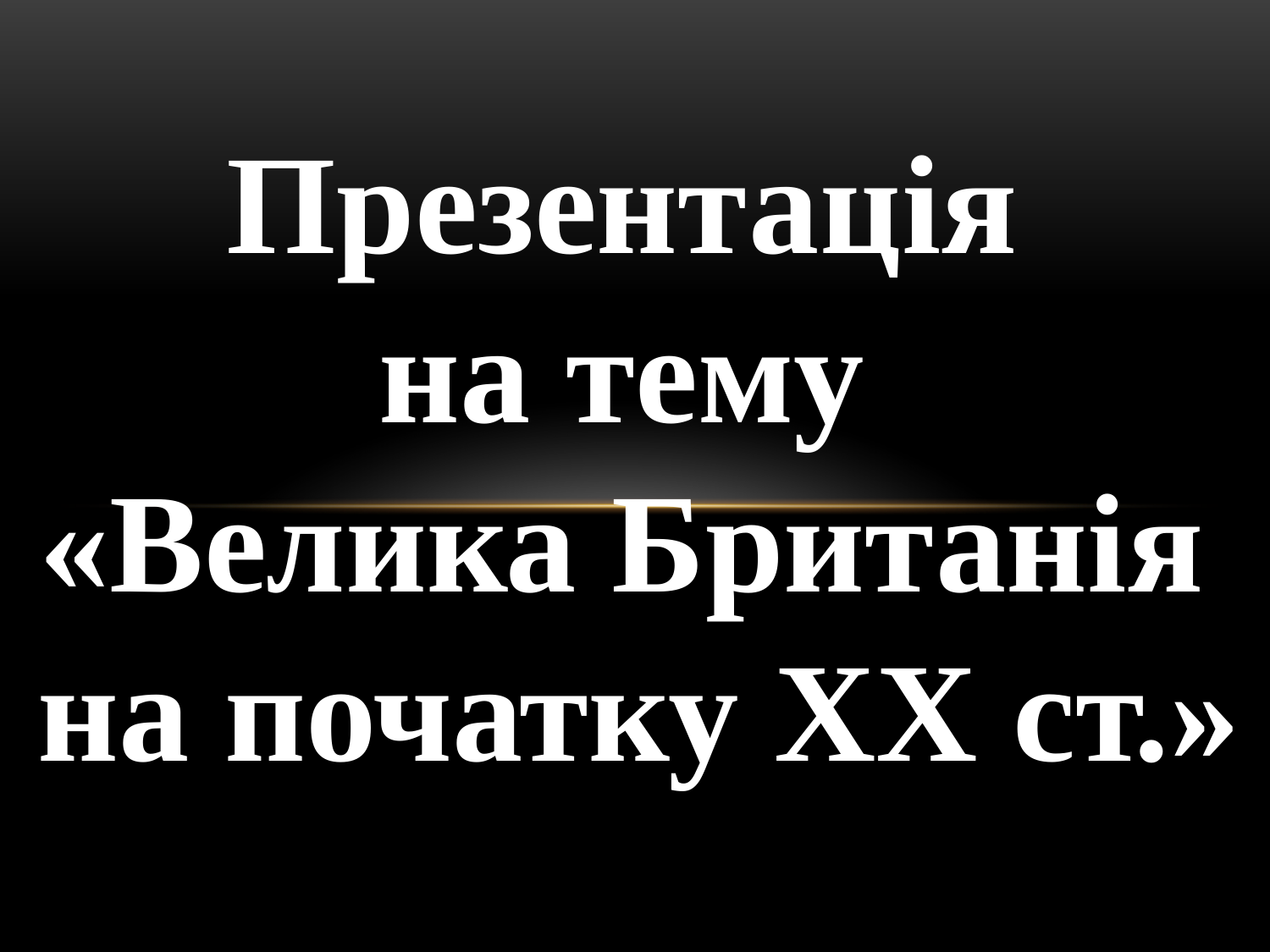

Презентація
на тему
«Велика Британія
на початку ХХ ст.»